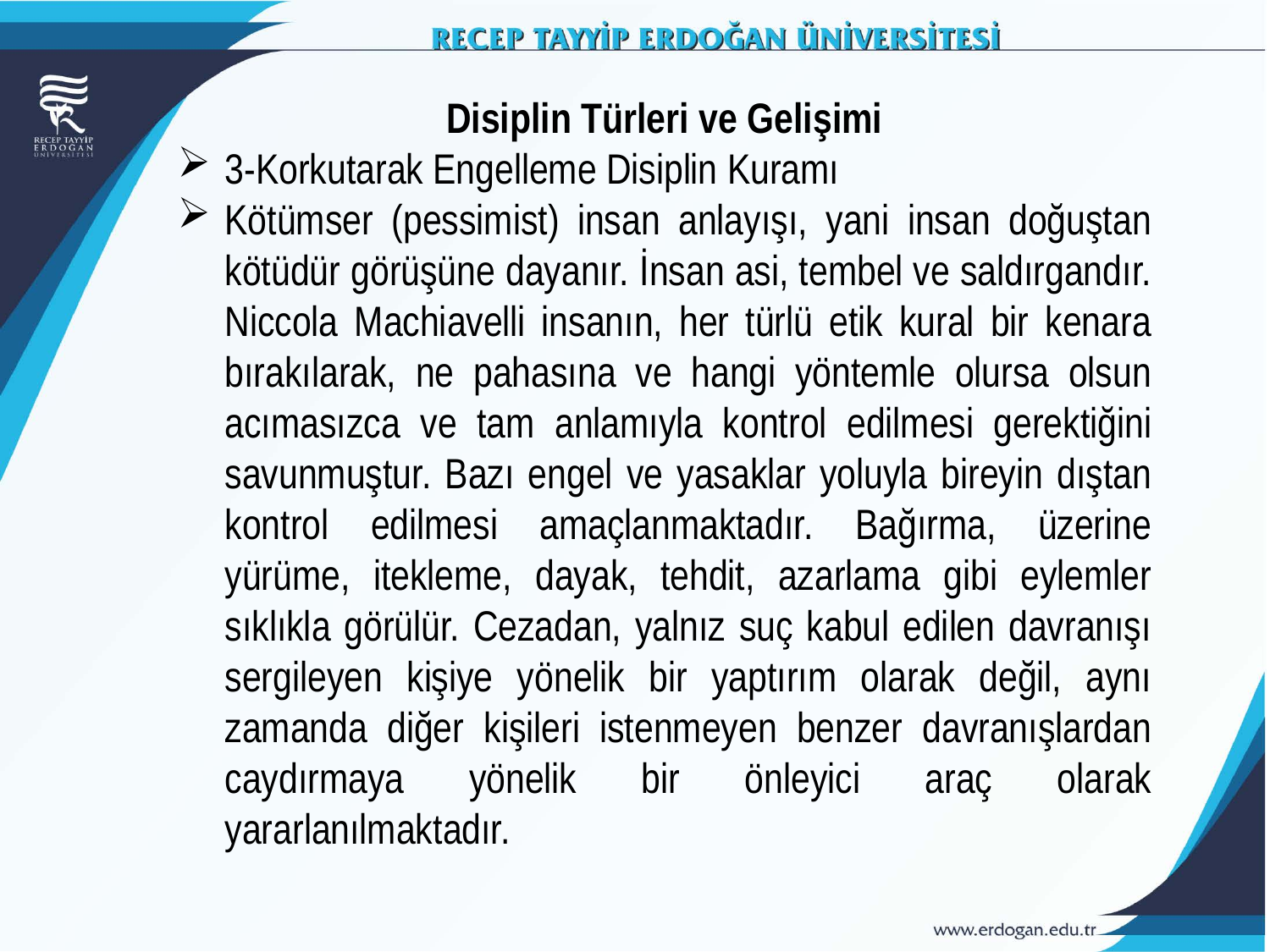

Disiplin Türleri ve Gelişimi
3-Korkutarak Engelleme Disiplin Kuramı
Kötümser (pessimist) insan anlayışı, yani insan doğuştan kötüdür görüşüne dayanır. İnsan asi, tembel ve saldırgandır. Niccola Machiavelli insanın, her türlü etik kural bir kenara bırakılarak, ne pahasına ve hangi yöntemle olursa olsun acımasızca ve tam anlamıyla kontrol edilmesi gerektiğini savunmuştur. Bazı engel ve yasaklar yoluyla bireyin dıştan kontrol edilmesi amaçlanmaktadır. Bağırma, üzerine yürüme, itekleme, dayak, tehdit, azarlama gibi eylemler sıklıkla görülür. Cezadan, yalnız suç kabul edilen davranışı sergileyen kişiye yönelik bir yaptırım olarak değil, aynı zamanda diğer kişileri istenmeyen benzer davranışlardan caydırmaya yönelik bir önleyici araç olarak yararlanılmaktadır.